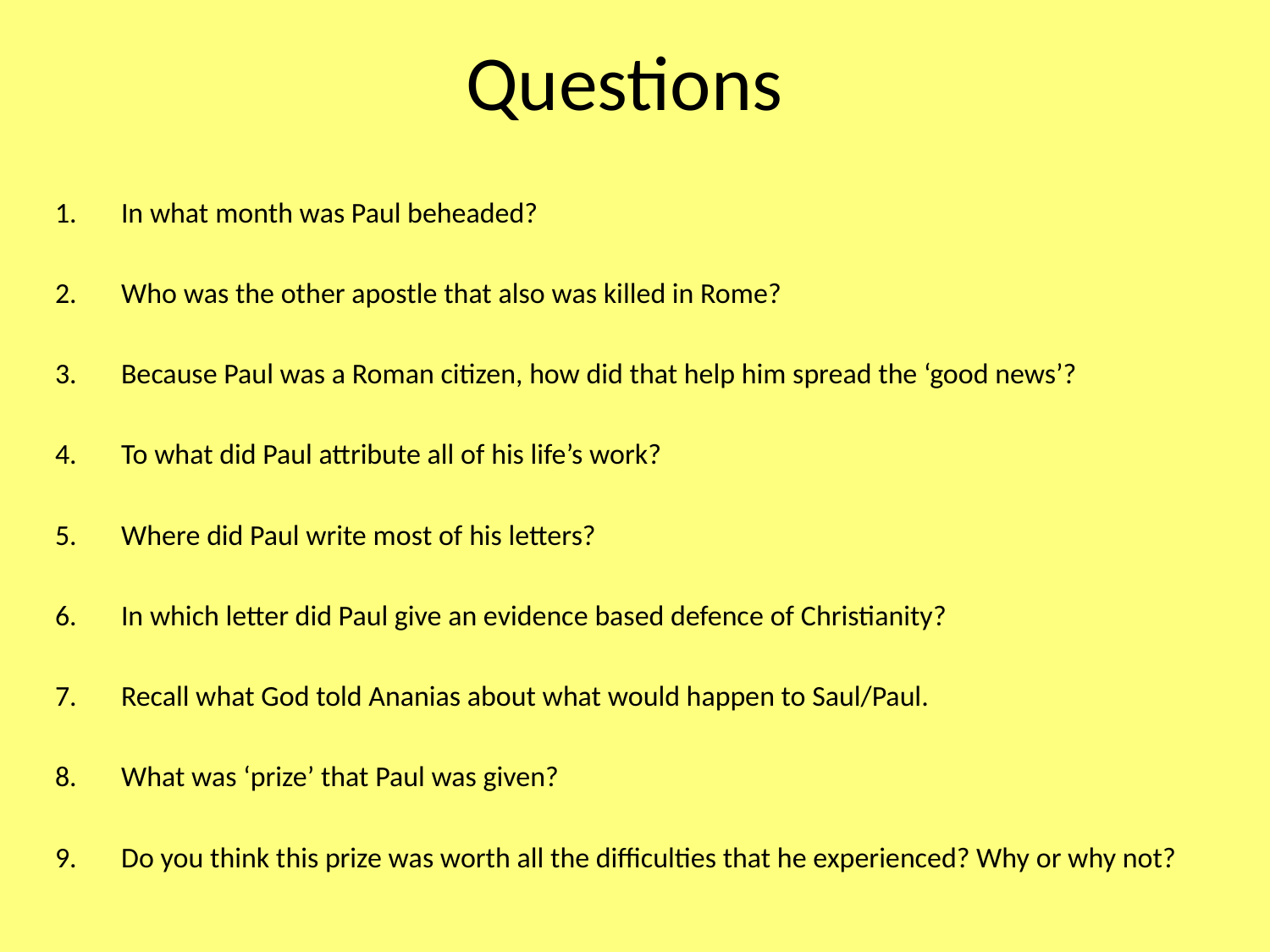

# Questions
In what month was Paul beheaded?

Who was the other apostle that also was killed in Rome?

Because Paul was a Roman citizen, how did that help him spread the ‘good news’?

To what did Paul attribute all of his life’s work?

Where did Paul write most of his letters?

In which letter did Paul give an evidence based defence of Christianity?

Recall what God told Ananias about what would happen to Saul/Paul.

What was ‘prize’ that Paul was given?

Do you think this prize was worth all the difficulties that he experienced? Why or why not?